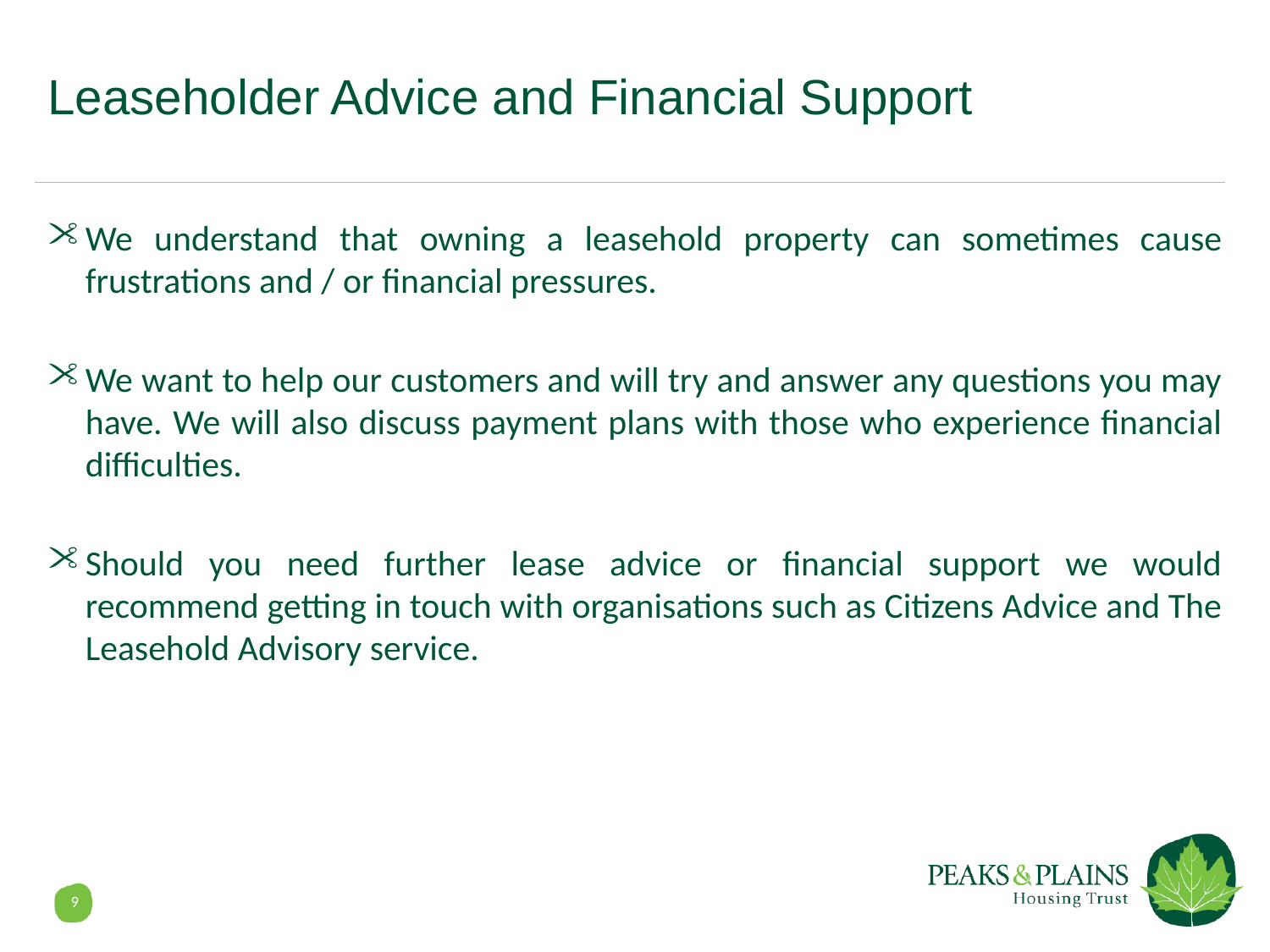

# Leaseholder Advice and Financial Support
We understand that owning a leasehold property can sometimes cause frustrations and / or financial pressures.

We want to help our customers and will try and answer any questions you may have. We will also discuss payment plans with those who experience financial difficulties.

Should you need further lease advice or financial support we would recommend getting in touch with organisations such as Citizens Advice and The Leasehold Advisory service.

9